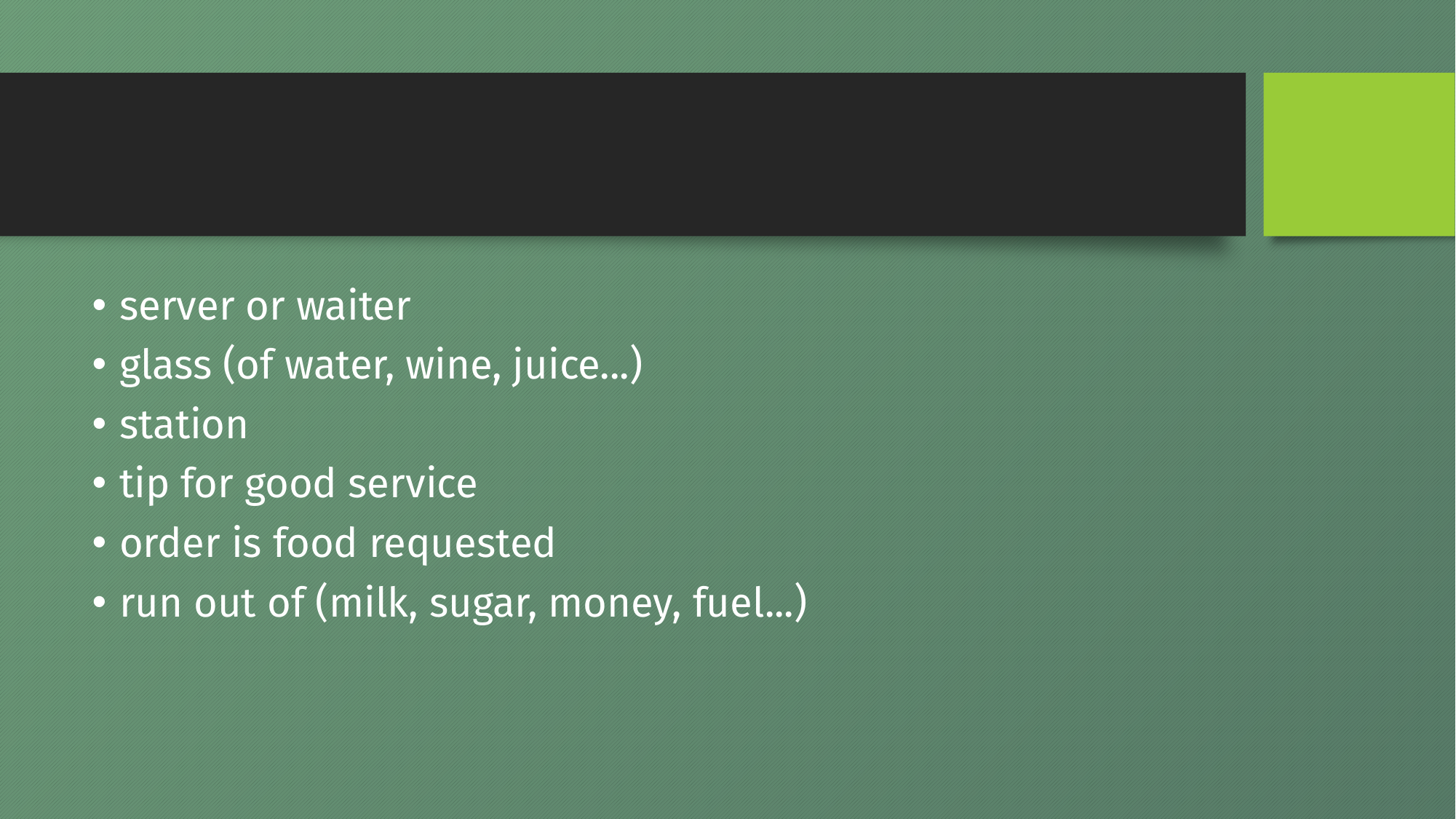

#
server or waiter
glass (of water, wine, juice...)
station
tip for good service
order is food requested
run out of (milk, sugar, money, fuel...)